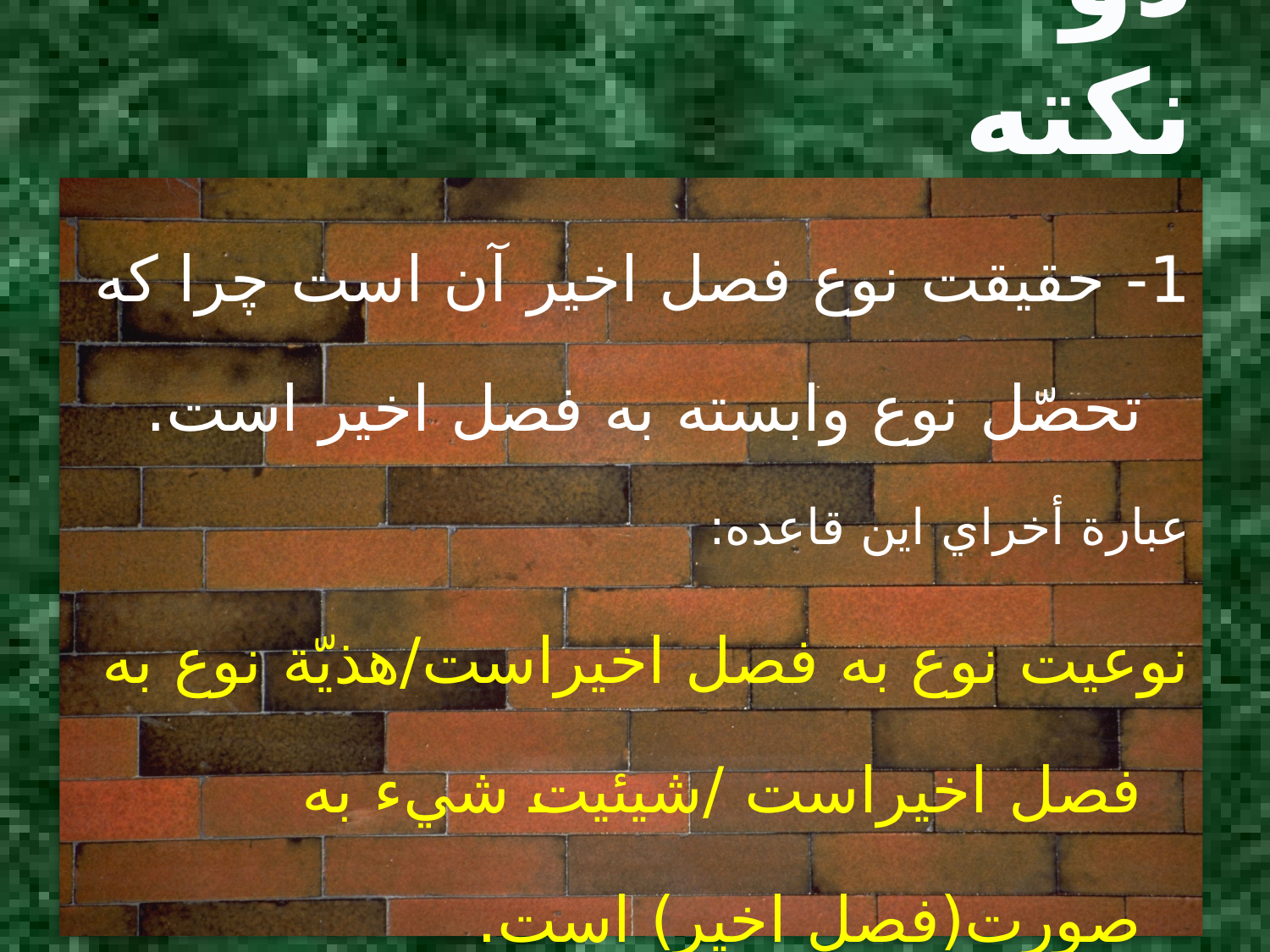

# دو نكته :
1- حقيقت نوع فصل اخير آن است چرا كه تحصّل نوع وابسته به فصل اخير است.
عبارة أخراي اين قاعده:
نوعيت نوع به فصل اخيراست/هذيّة نوع به فصل اخيراست /شيئيت شيء به صورت(فصل اخير) است.
2- فصل در جنس خود مندرج نيست.(جنس در حدّ فصل اخذ نشده است) و إلّا  تسلسل لازم مي آمد.
حيوان ناطق  ← ناطق= حيوان + فصل 1 ← فصل 1= حيوان+فصل2 ← فصل2= حيوان + فصل3و...